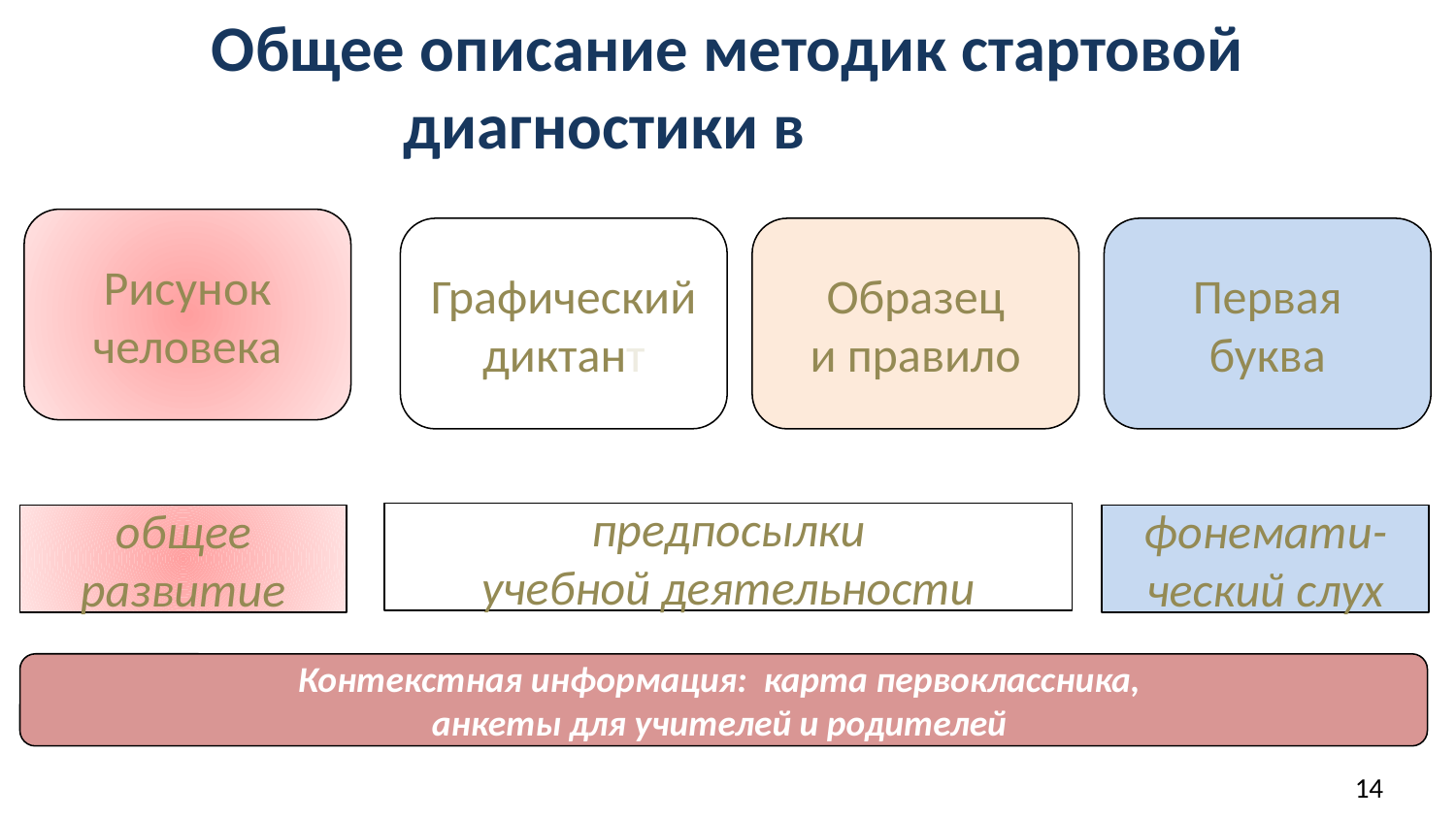

Общее описание методик стартовой диагностики в 1 классе
Рисунок
человека
Графический
диктант
Образец
и правило
Первая
буква
предпосылки
учебной деятельности
общее
развитие
фонемати-
ческий слух
Контекстная информация:  карта первоклассника,
анкеты для учителей и родителей
14